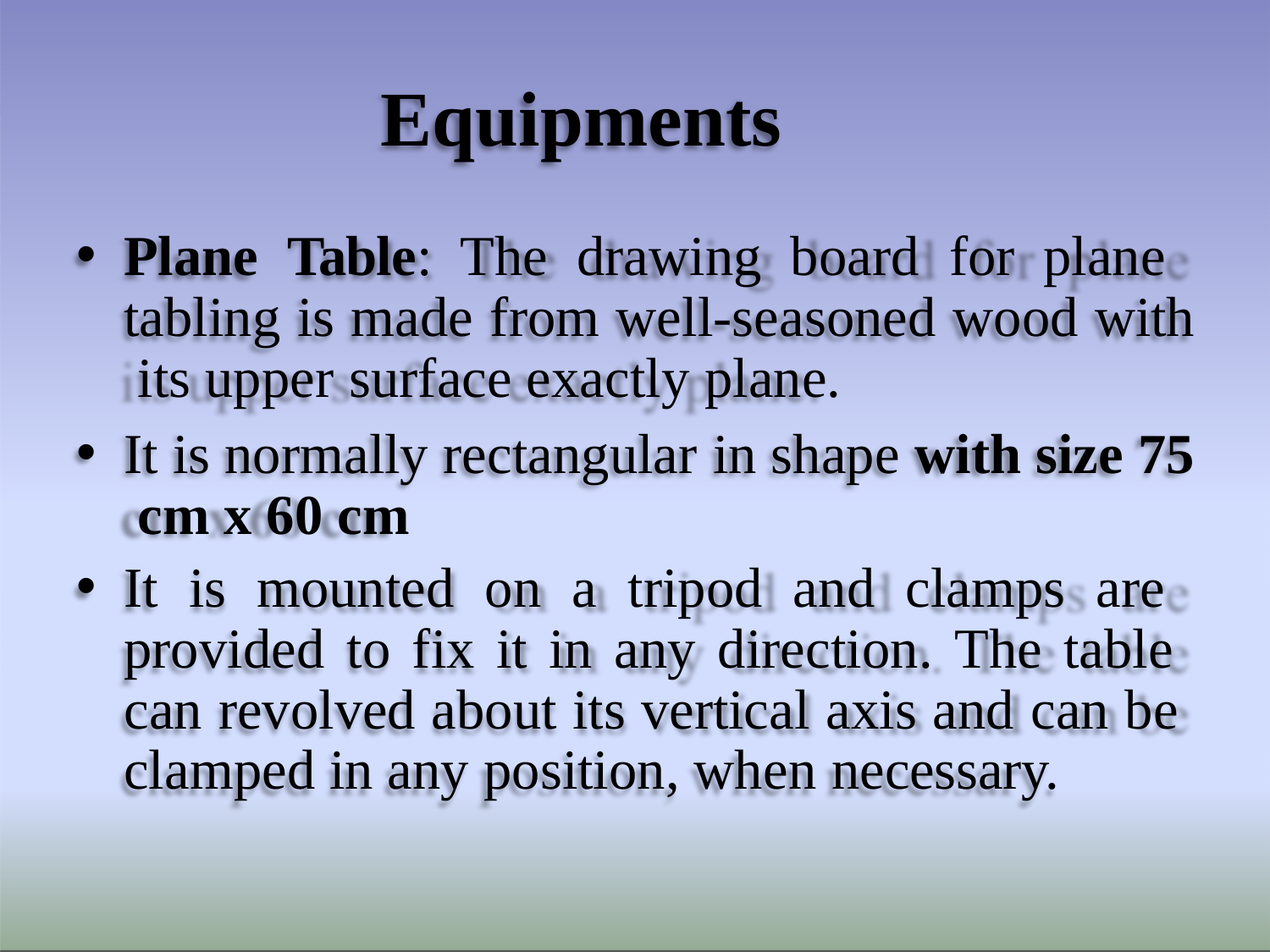

# Equipments

Plane Table: The drawing board for plane  tabling is made from well-seasoned wood with  its upper surface exactly plane.
It is normally rectangular in shape with size 75  cm x 60 cm
It is mounted on a tripod and clamps are  provided to fix it in any direction. The table  can revolved about its vertical axis and can be  clamped in any position, when necessary.